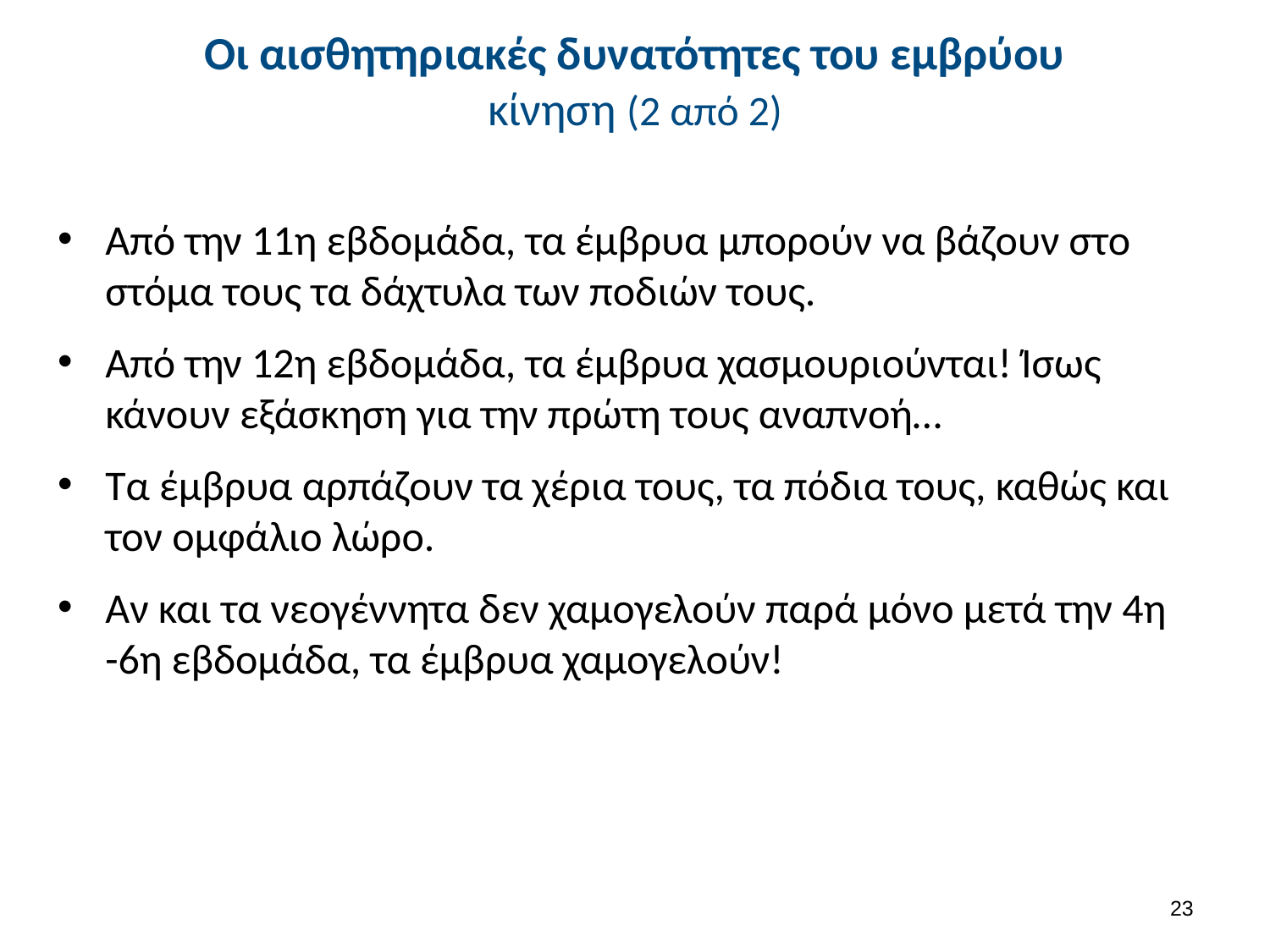

# Οι αισθητηριακές δυνατότητες του εμβρύου κίνηση (2 από 2)
Από την 11η εβδομάδα, τα έμβρυα μπορούν να βάζουν στο στόμα τους τα δάχτυλα των ποδιών τους.
Από την 12η εβδομάδα, τα έμβρυα χασμουριούνται! Ίσως κάνουν εξάσκηση για την πρώτη τους αναπνοή…
Τα έμβρυα αρπάζουν τα χέρια τους, τα πόδια τους, καθώς και τον ομφάλιο λώρο.
Αν και τα νεογέννητα δεν χαμογελούν παρά μόνο μετά την 4η -6η εβδομάδα, τα έμβρυα χαμογελούν!

23